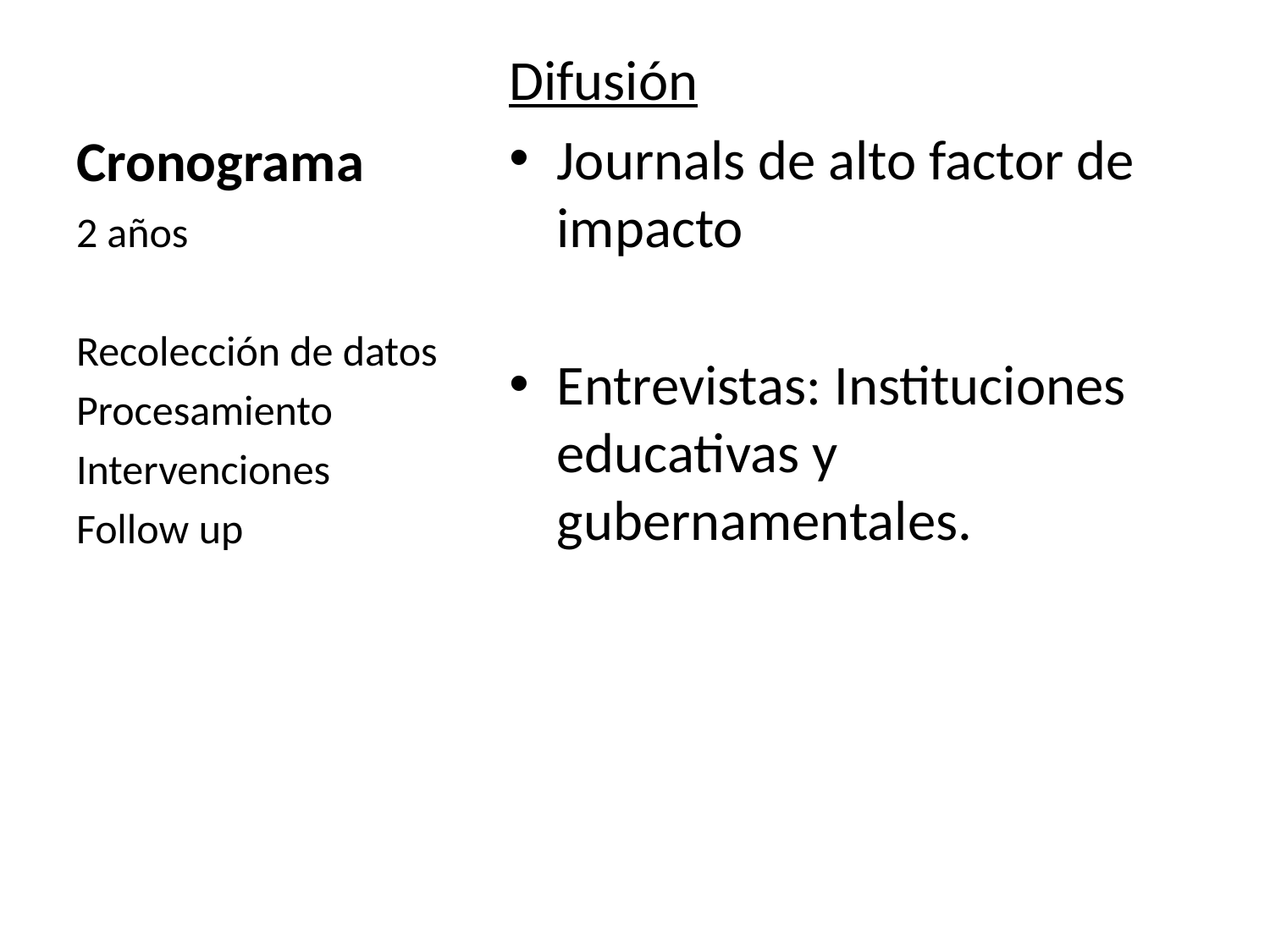

# Cronograma
Difusión
Journals de alto factor de impacto

Entrevistas: Instituciones educativas y gubernamentales.
2 años

Recolección de datos
Procesamiento
Intervenciones
Follow up